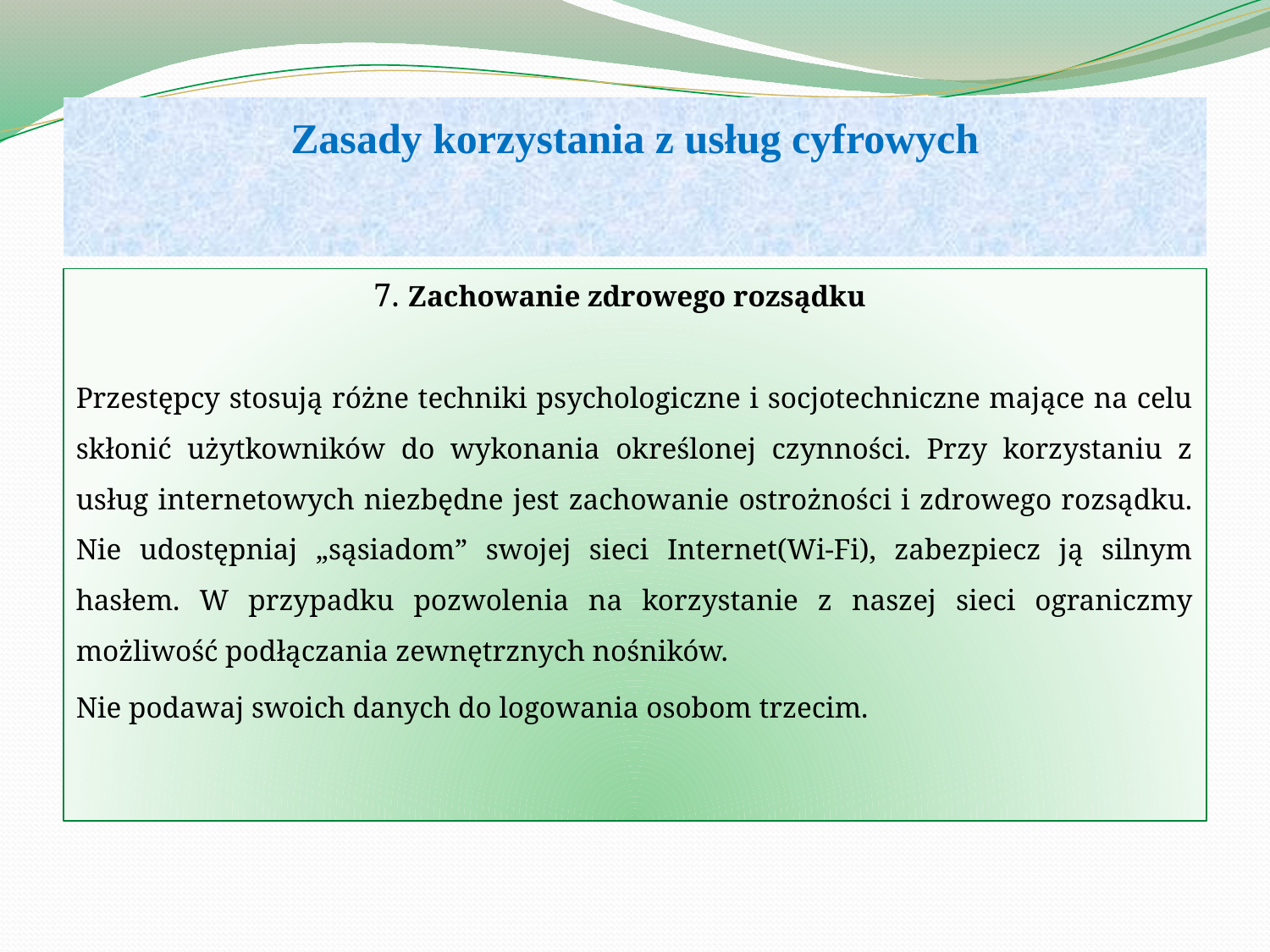

# Zasady korzystania z usług cyfrowych

7. Zachowanie zdrowego rozsądku

Przestępcy stosują różne techniki psychologiczne i socjotechniczne mające na celu skłonić użytkowników do wykonania określonej czynności. Przy korzystaniu z usług internetowych niezbędne jest zachowanie ostrożności i zdrowego rozsądku. Nie udostępniaj „sąsiadom” swojej sieci Internet(Wi-Fi), zabezpiecz ją silnym hasłem. W przypadku pozwolenia na korzystanie z naszej sieci ograniczmy możliwość podłączania zewnętrznych nośników.
Nie podawaj swoich danych do logowania osobom trzecim.